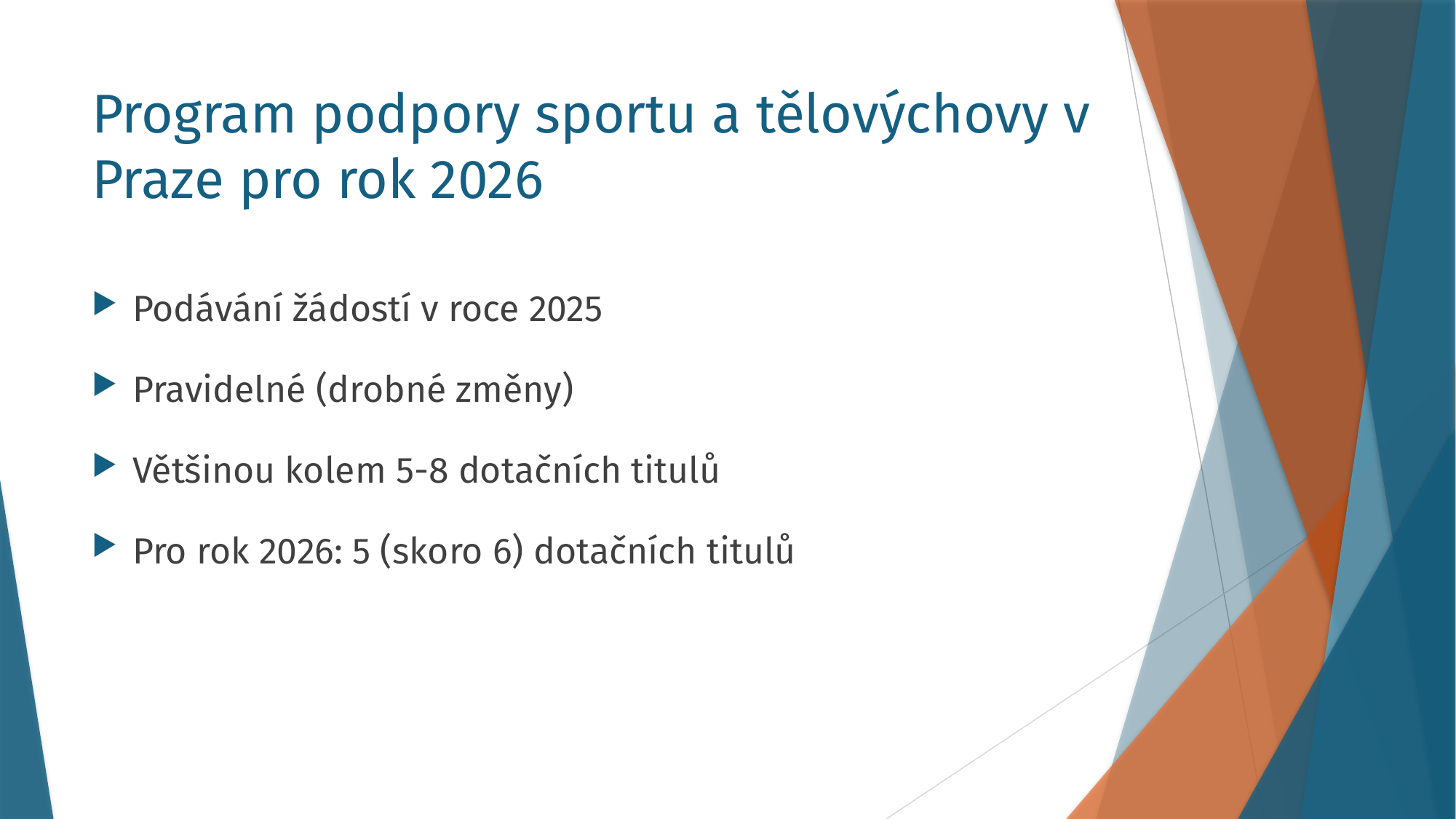

# Program podpory sportu a tělovýchovy v Praze pro rok 2026
Podávání žádostí v roce 2025
Pravidelné (drobné změny)
Většinou kolem 5-8 dotačních titulů
Pro rok 2026: 5 (skoro 6) dotačních titulů